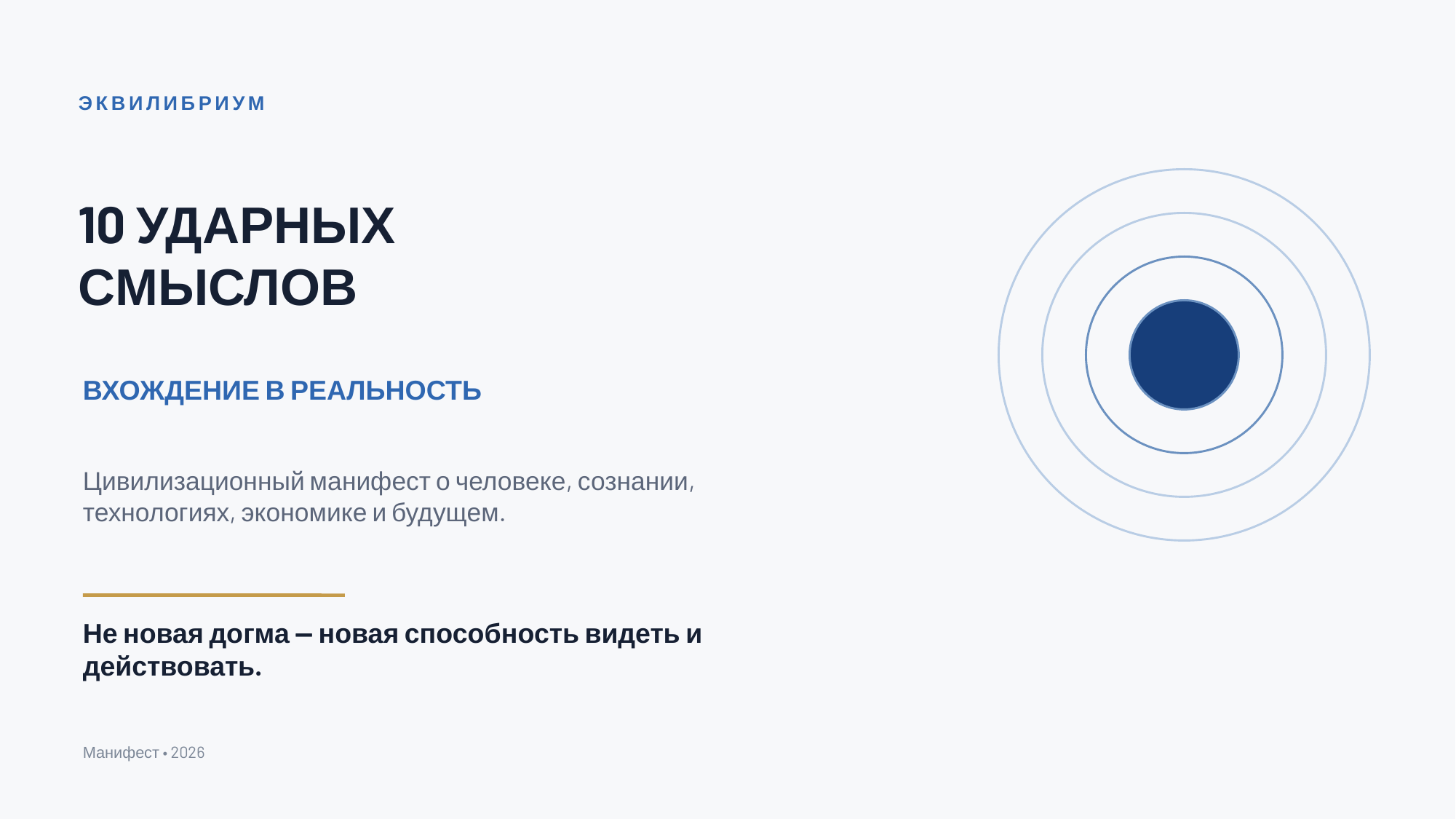

ЭКВИЛИБРИУМ
10 УДАРНЫХ
СМЫСЛОВ

ВХОЖДЕНИЕ В РЕАЛЬНОСТЬ
Цивилизационный манифест о человеке, сознании, технологиях, экономике и будущем.

Не новая догма — новая способность видеть и действовать.
Манифест • 2026